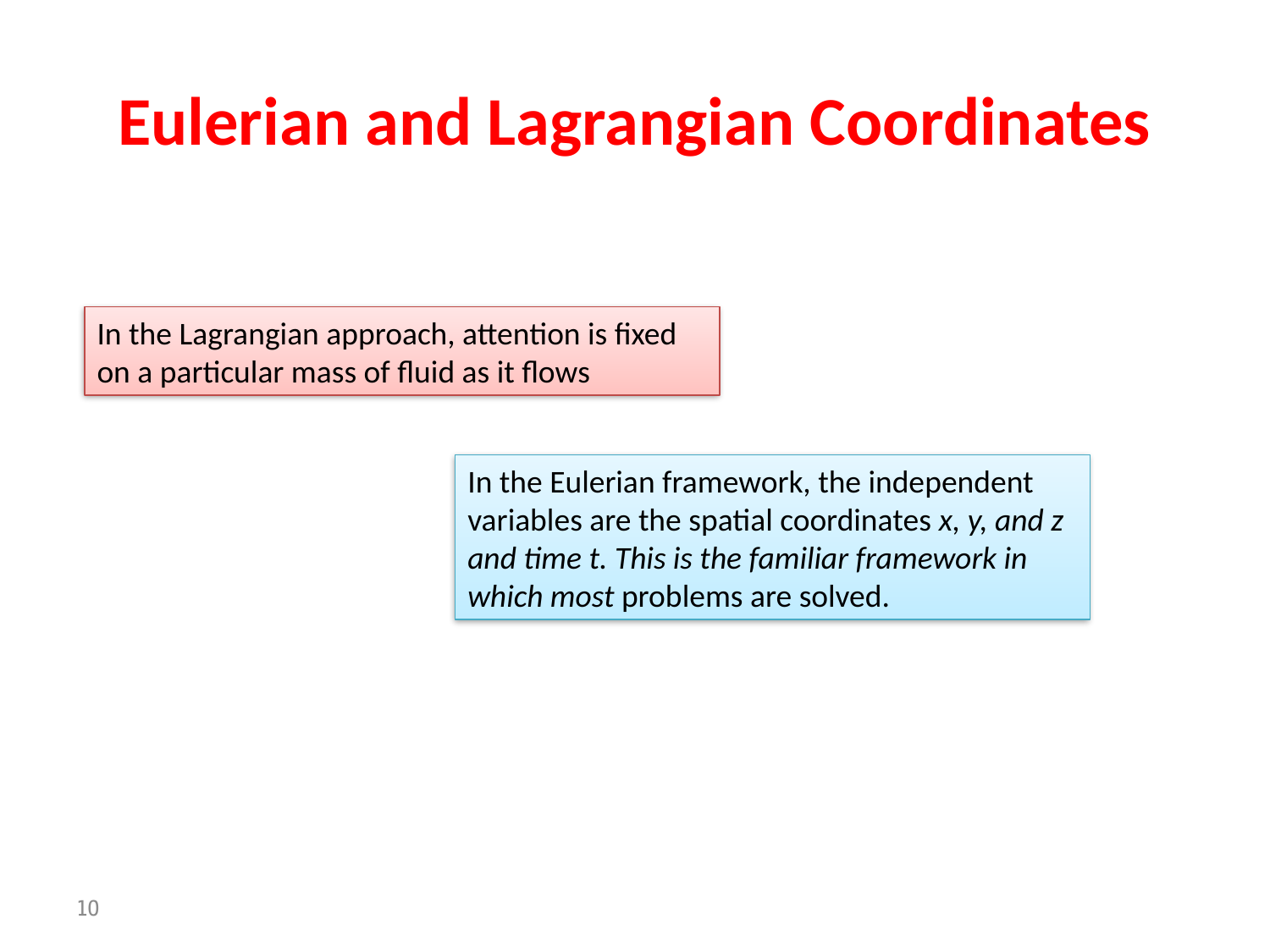

# Eulerian and Lagrangian Coordinates
In the Lagrangian approach, attention is fixed on a particular mass of fluid as it flows
In the Eulerian framework, the independent variables are the spatial coordinates x, y, and z and time t. This is the familiar framework in which most problems are solved.
10